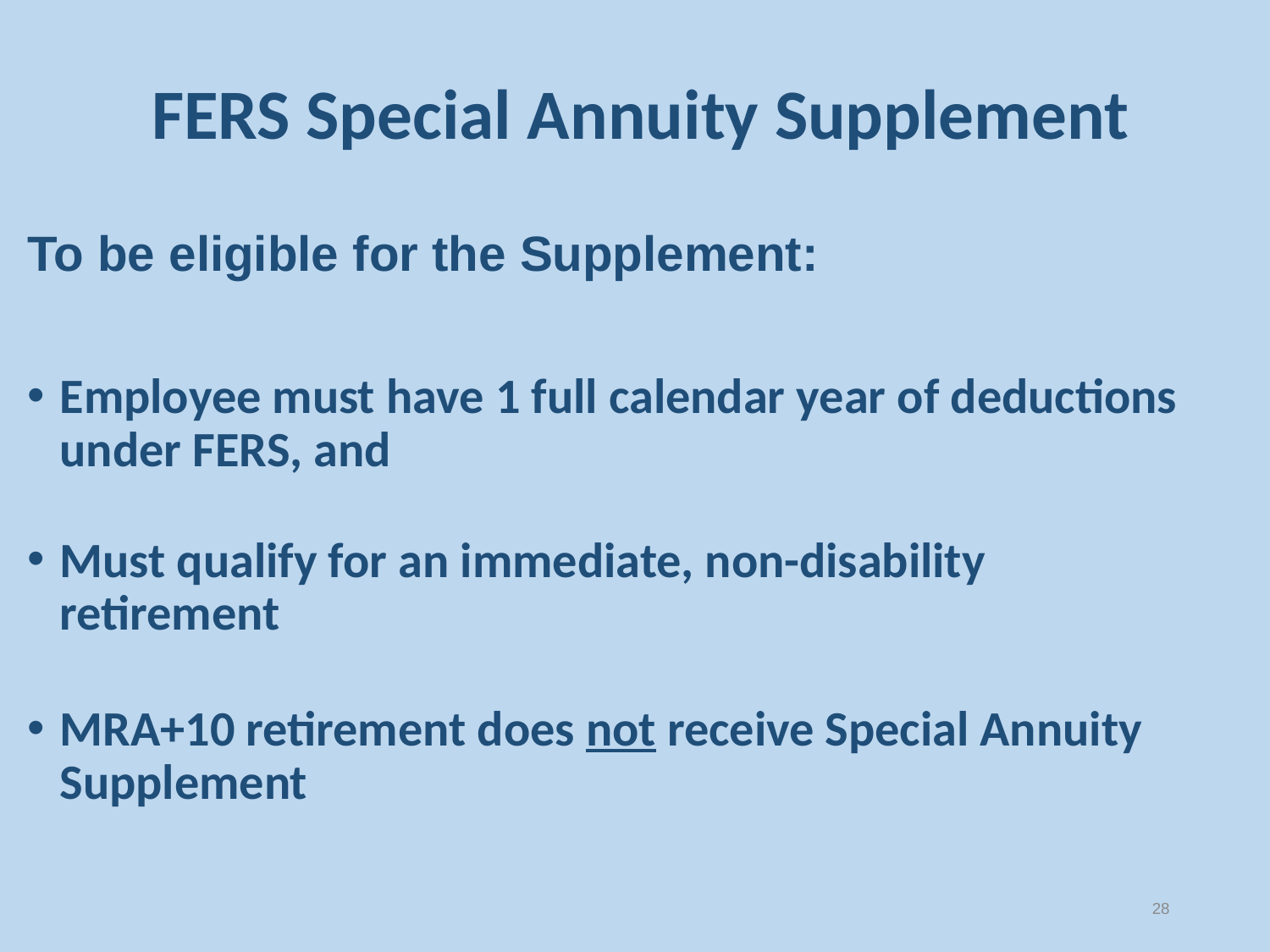

# FERS Special Annuity Supplement
To be eligible for the Supplement:

Employee must have 1 full calendar year of deductions under FERS, and

Must qualify for an immediate, non-disability retirement

MRA+10 retirement does not receive Special Annuity Supplement
28